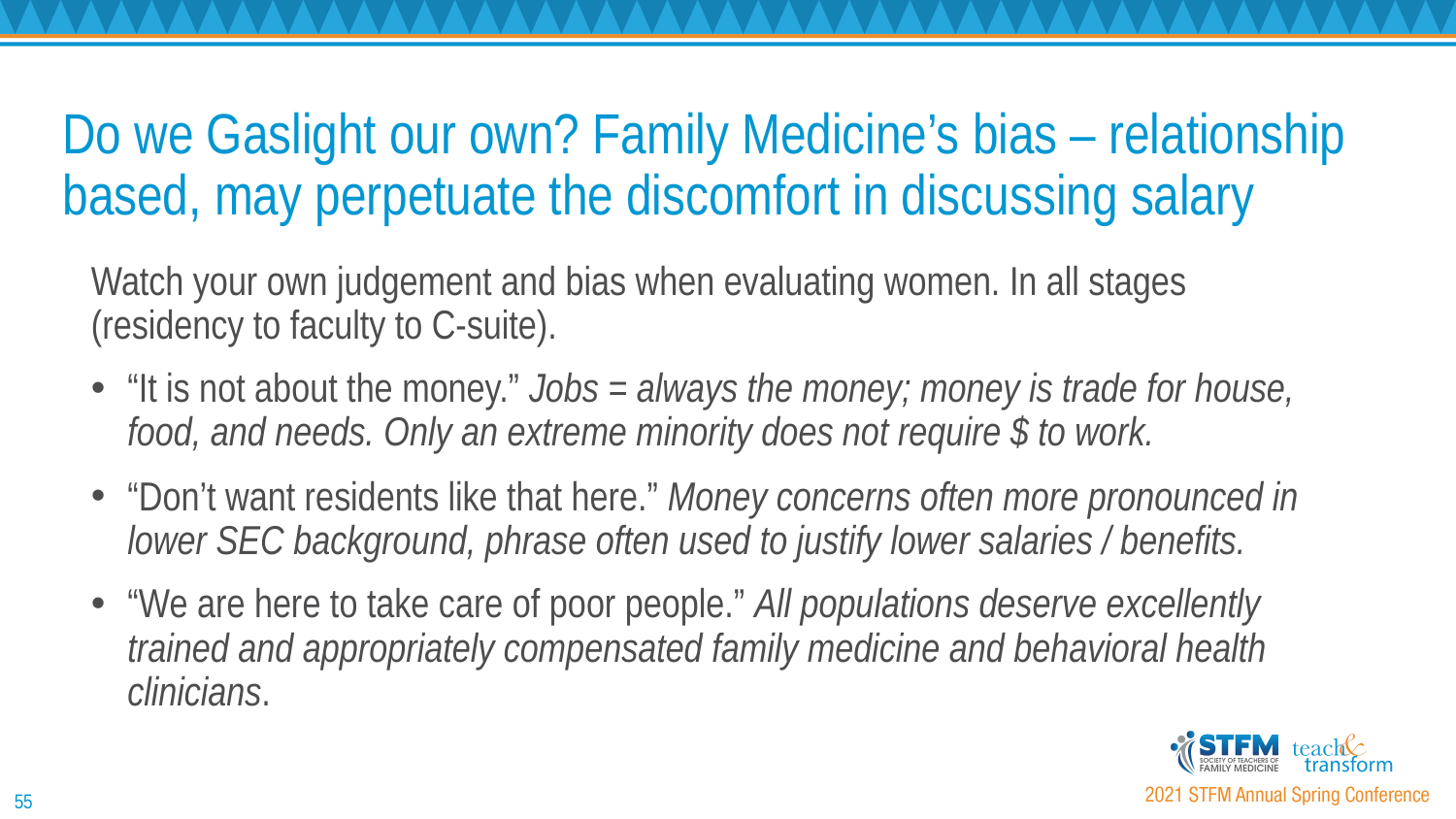

# Do we Gaslight our own? Family Medicine’s bias – relationship based, may perpetuate the discomfort in discussing salary
Watch your own judgement and bias when evaluating women. In all stages (residency to faculty to C-suite).
“It is not about the money.” Jobs = always the money; money is trade for house, food, and needs. Only an extreme minority does not require $ to work.
“Don’t want residents like that here.” Money concerns often more pronounced in lower SEC background, phrase often used to justify lower salaries / benefits.
“We are here to take care of poor people.” All populations deserve excellently trained and appropriately compensated family medicine and behavioral health clinicians.

55